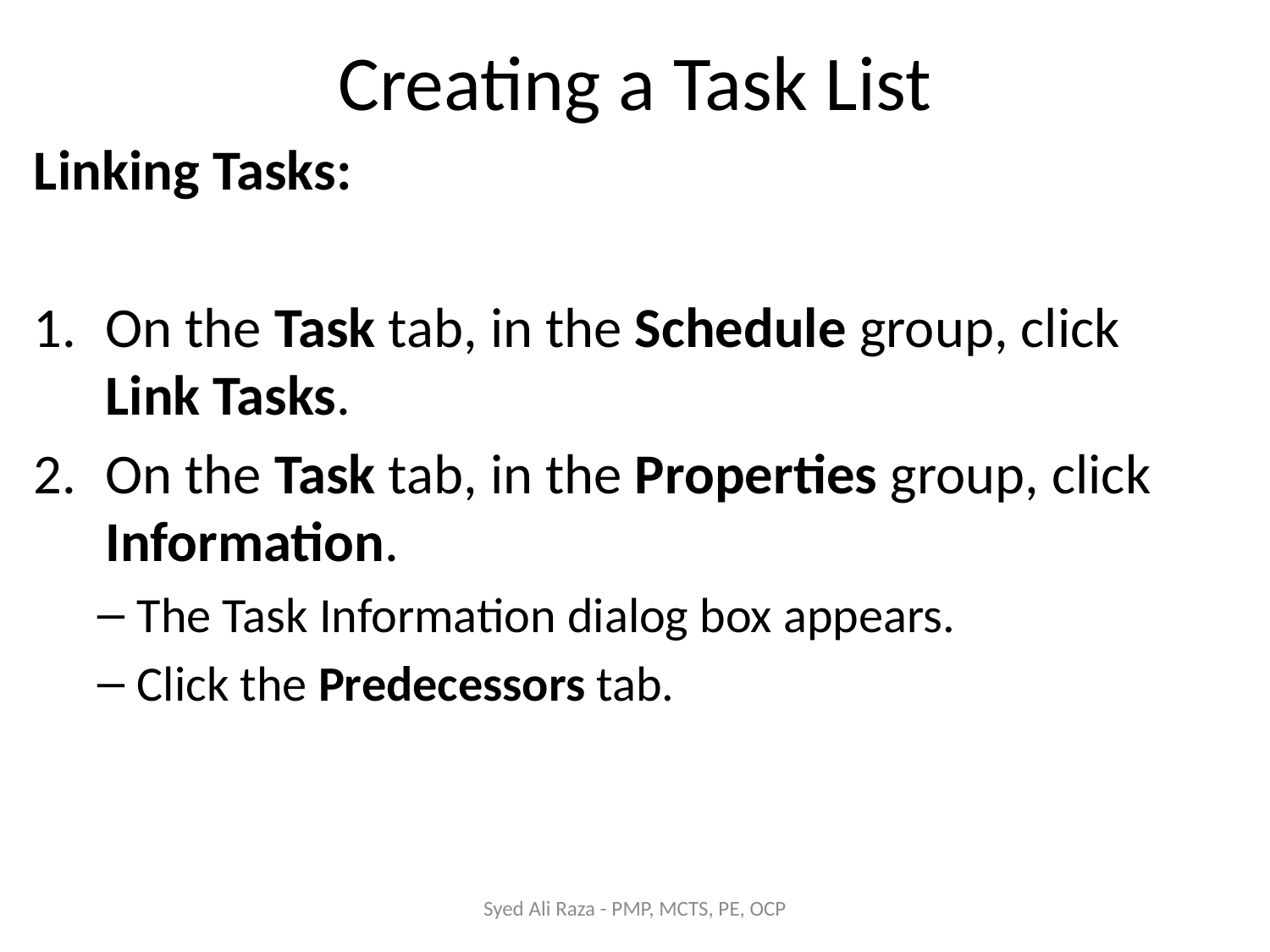

# Creating a Task List
Linking Tasks:

On the Task tab, in the Schedule group, click Link Tasks.
On the Task tab, in the Properties group, click Information.
The Task Information dialog box appears.
Click the Predecessors tab.

Syed Ali Raza - PMP, MCTS, PE, OCP